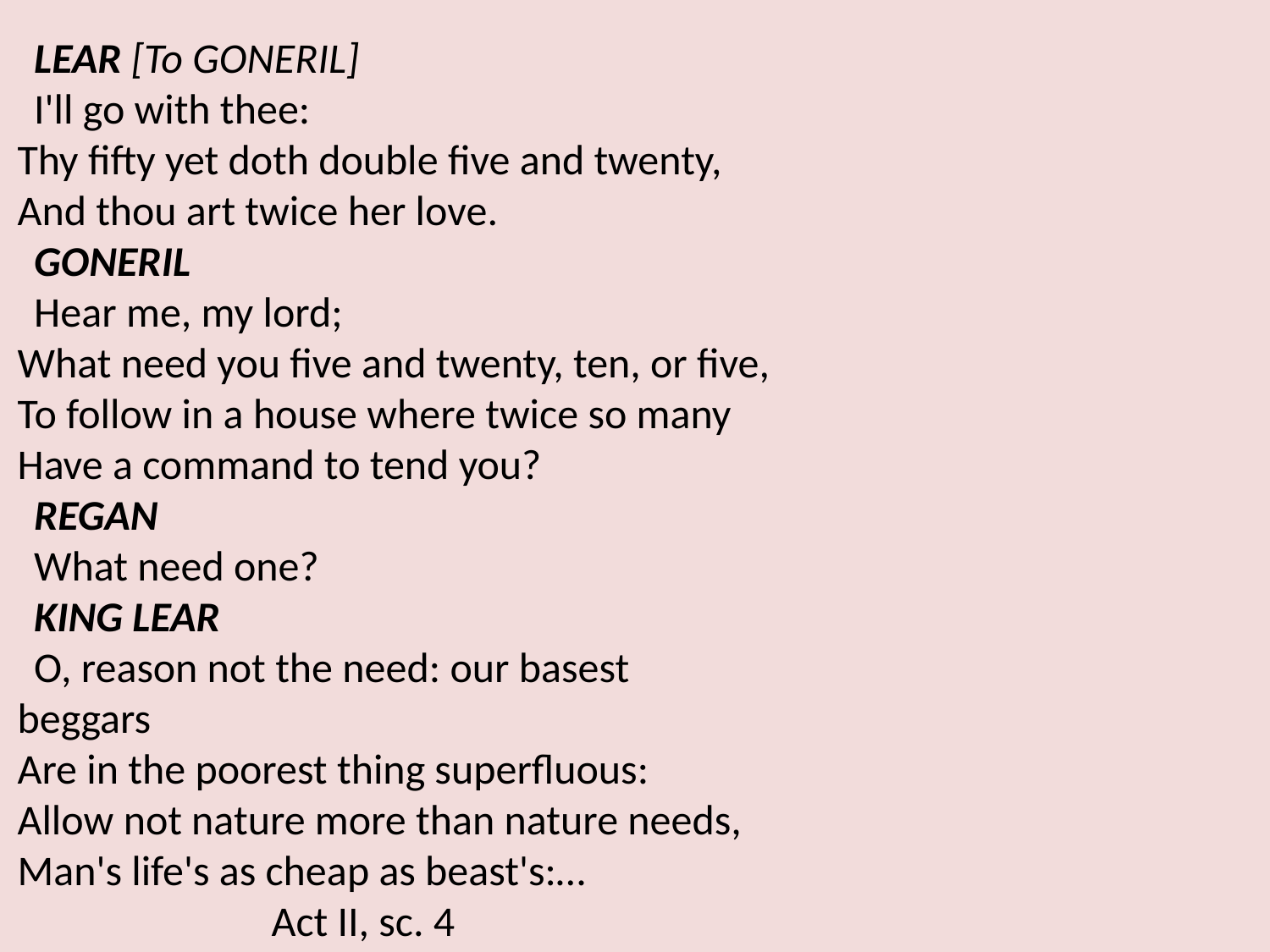

LEAR [To GONERIL]
I'll go with thee:
Thy fifty yet doth double five and twenty,
And thou art twice her love.
GONERIL
Hear me, my lord;
What need you five and twenty, ten, or five,
To follow in a house where twice so many
Have a command to tend you?
REGAN
What need one?
KING LEAR
O, reason not the need: our basest beggars
Are in the poorest thing superfluous:
Allow not nature more than nature needs,
Man's life's as cheap as beast's:…
		Act II, sc. 4